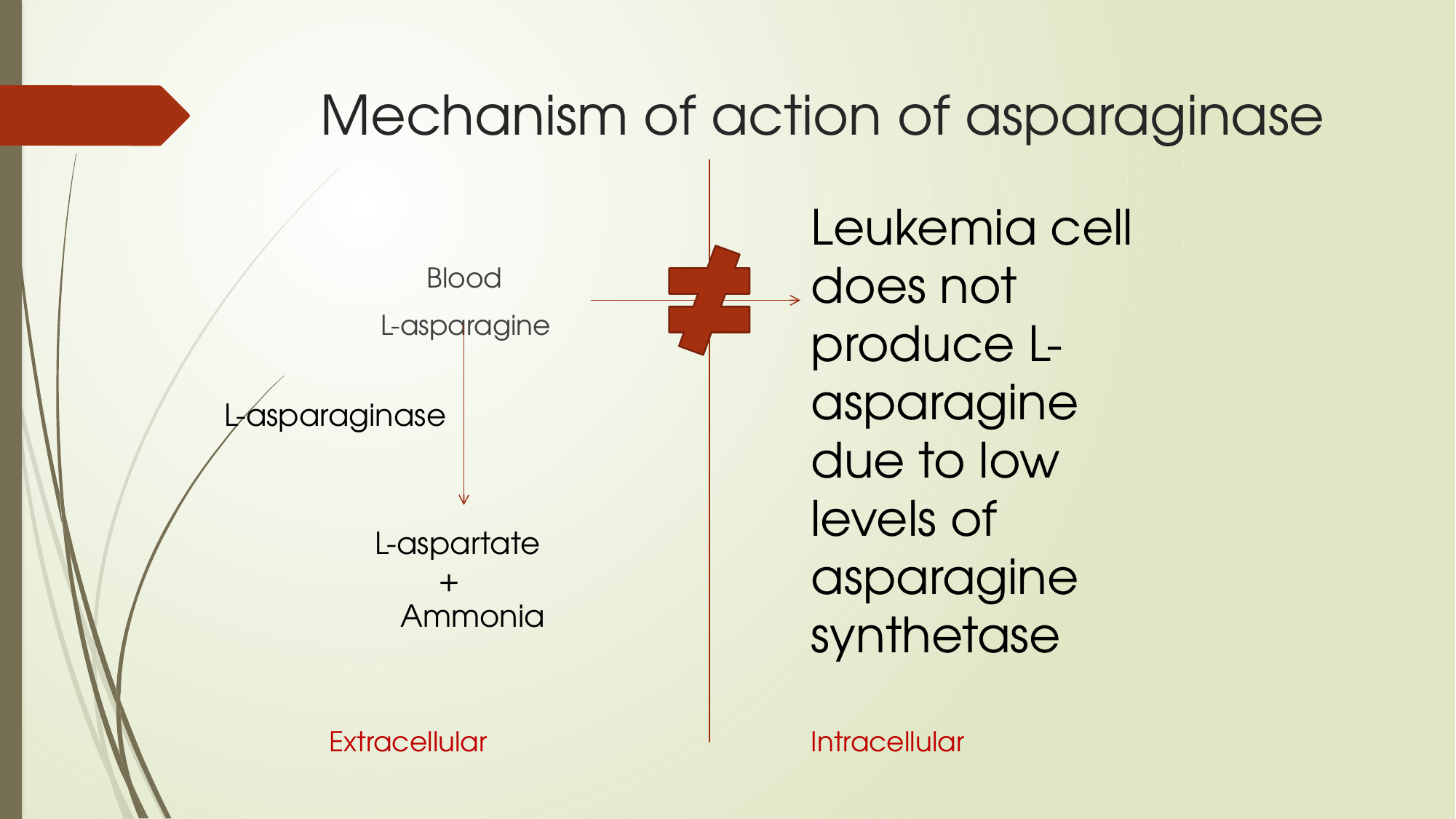

# Mechanism of action of asparaginase
Leukemia cell does not produce L-asparagine due to low levels of asparagine synthetase

              Blood
        L-asparagine
L-asparaginase
      L-aspartate
	+
 Ammonia
Extracellular
Intracellular